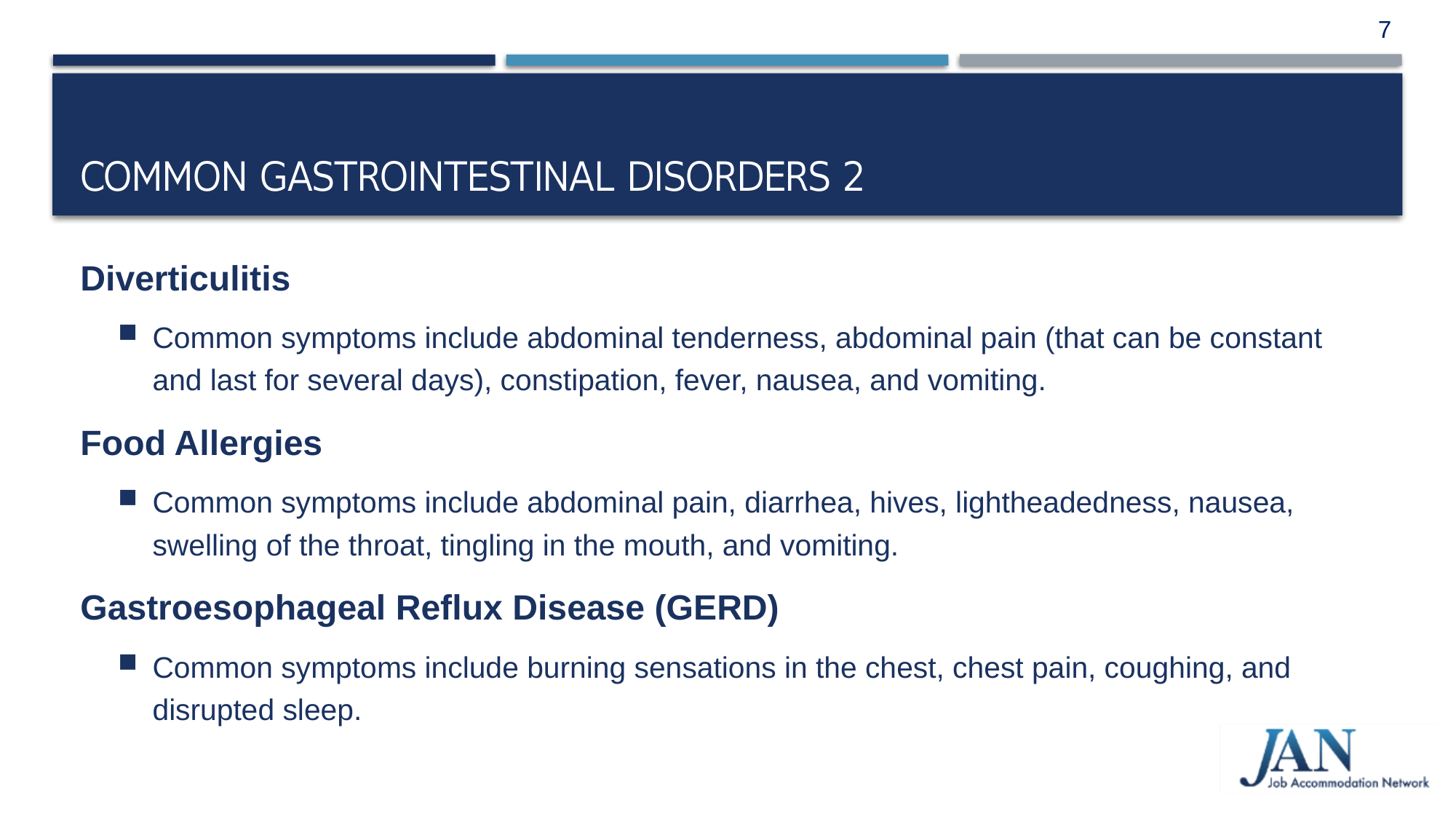

7
# Common Gastrointestinal disorders 2
Diverticulitis
Common symptoms include abdominal tenderness, abdominal pain (that can be constant and last for several days), constipation, fever, nausea, and vomiting.
Food Allergies
Common symptoms include abdominal pain, diarrhea, hives, lightheadedness, nausea, swelling of the throat, tingling in the mouth, and vomiting.
Gastroesophageal Reflux Disease (GERD)
Common symptoms include burning sensations in the chest, chest pain, coughing, and disrupted sleep.